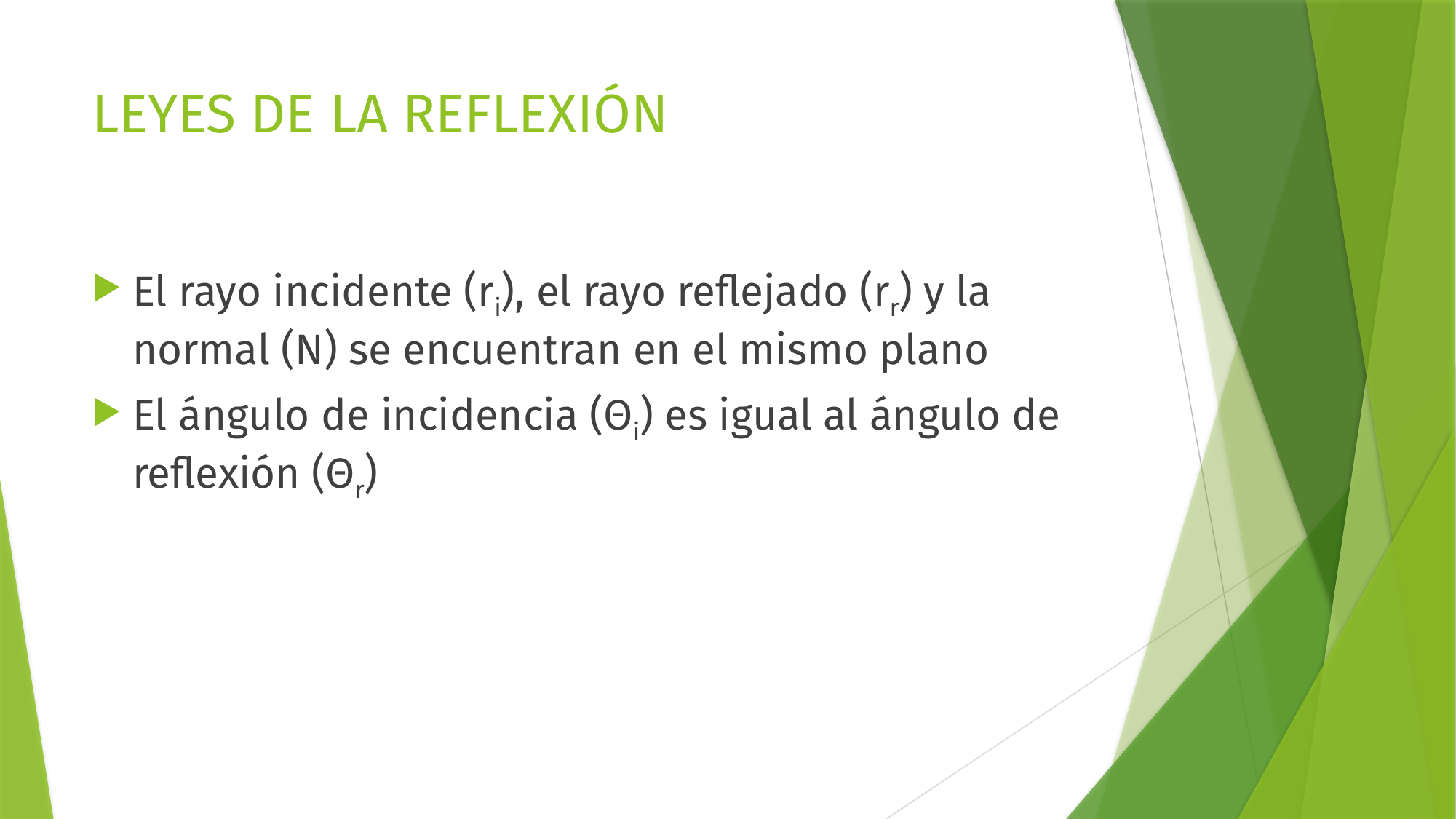

# LEYES DE LA REFLEXIÓN
El rayo incidente (ri), el rayo reflejado (rr) y la normal (N) se encuentran en el mismo plano
El ángulo de incidencia (Θi) es igual al ángulo de reflexión (Θr)